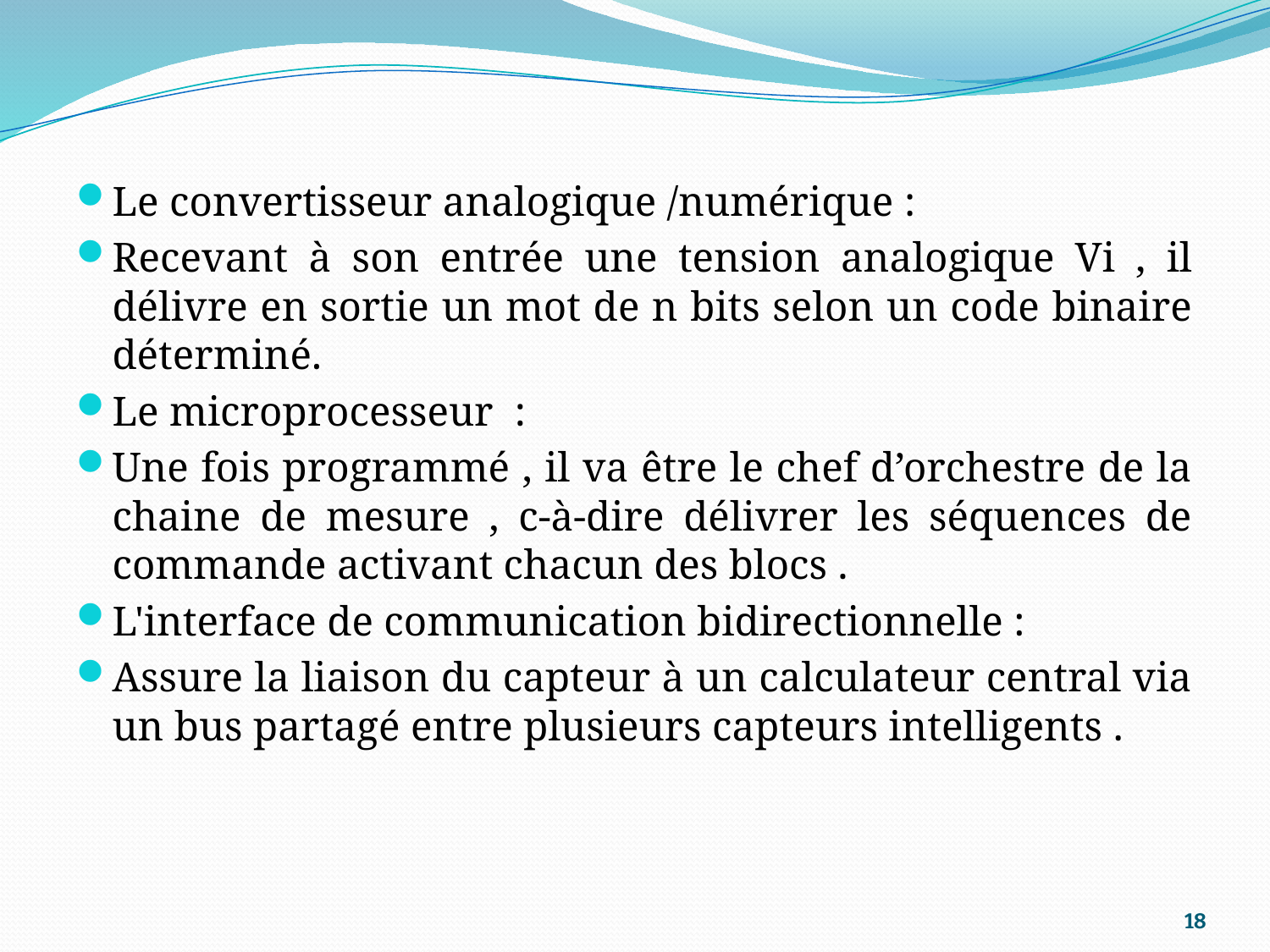

Le convertisseur analogique /numérique :
Recevant à son entrée une tension analogique Vi , il délivre en sortie un mot de n bits selon un code binaire déterminé.
Le microprocesseur  :
Une fois programmé , il va être le chef d’orchestre de la chaine de mesure , c-à-dire délivrer les séquences de commande activant chacun des blocs .
L'interface de communication bidirectionnelle :
Assure la liaison du capteur à un calculateur central via un bus partagé entre plusieurs capteurs intelligents .
18